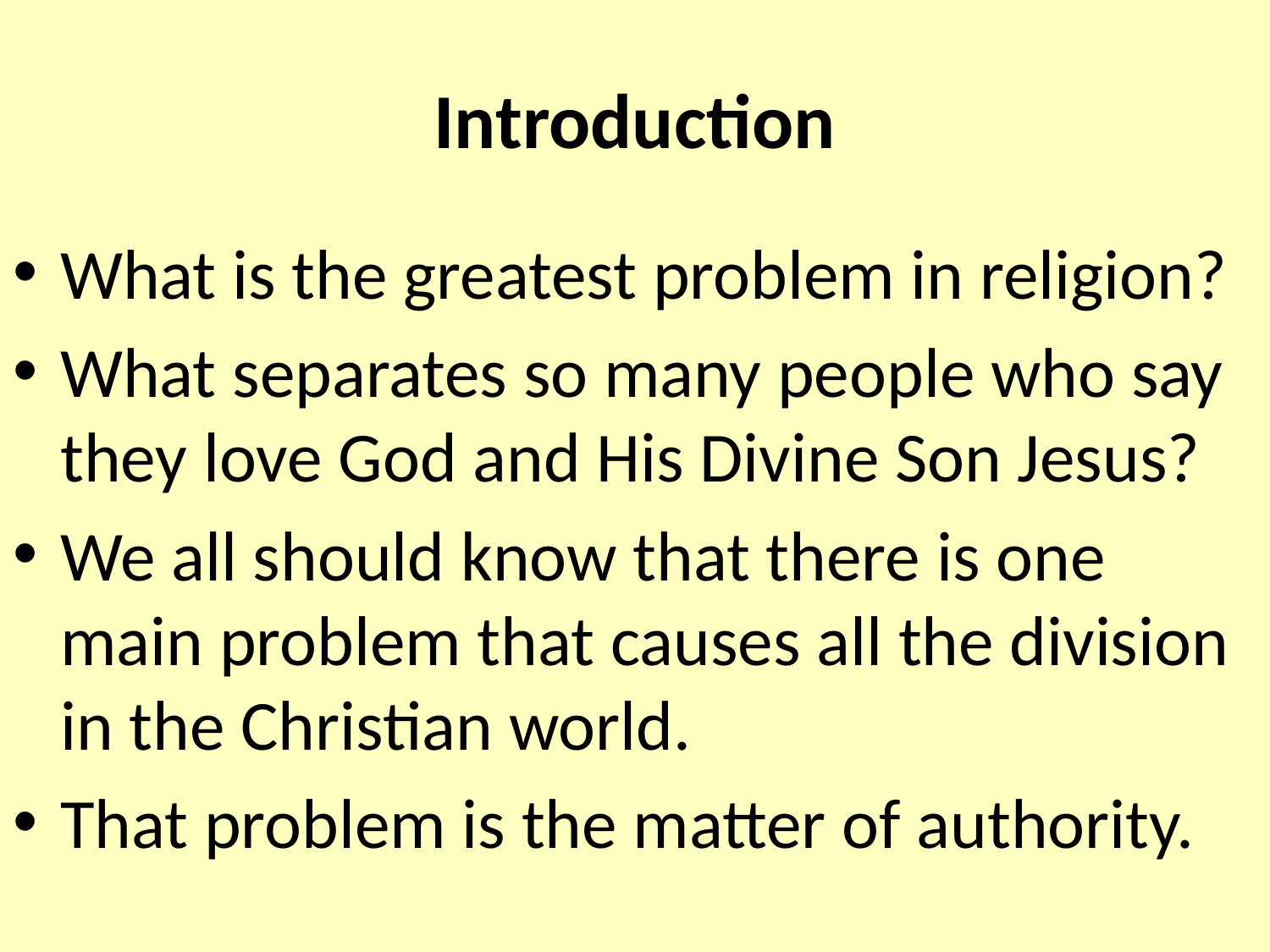

# Introduction
What is the greatest problem in religion?
What separates so many people who say they love God and His Divine Son Jesus?
We all should know that there is one main problem that causes all the division in the Christian world.
That problem is the matter of authority.